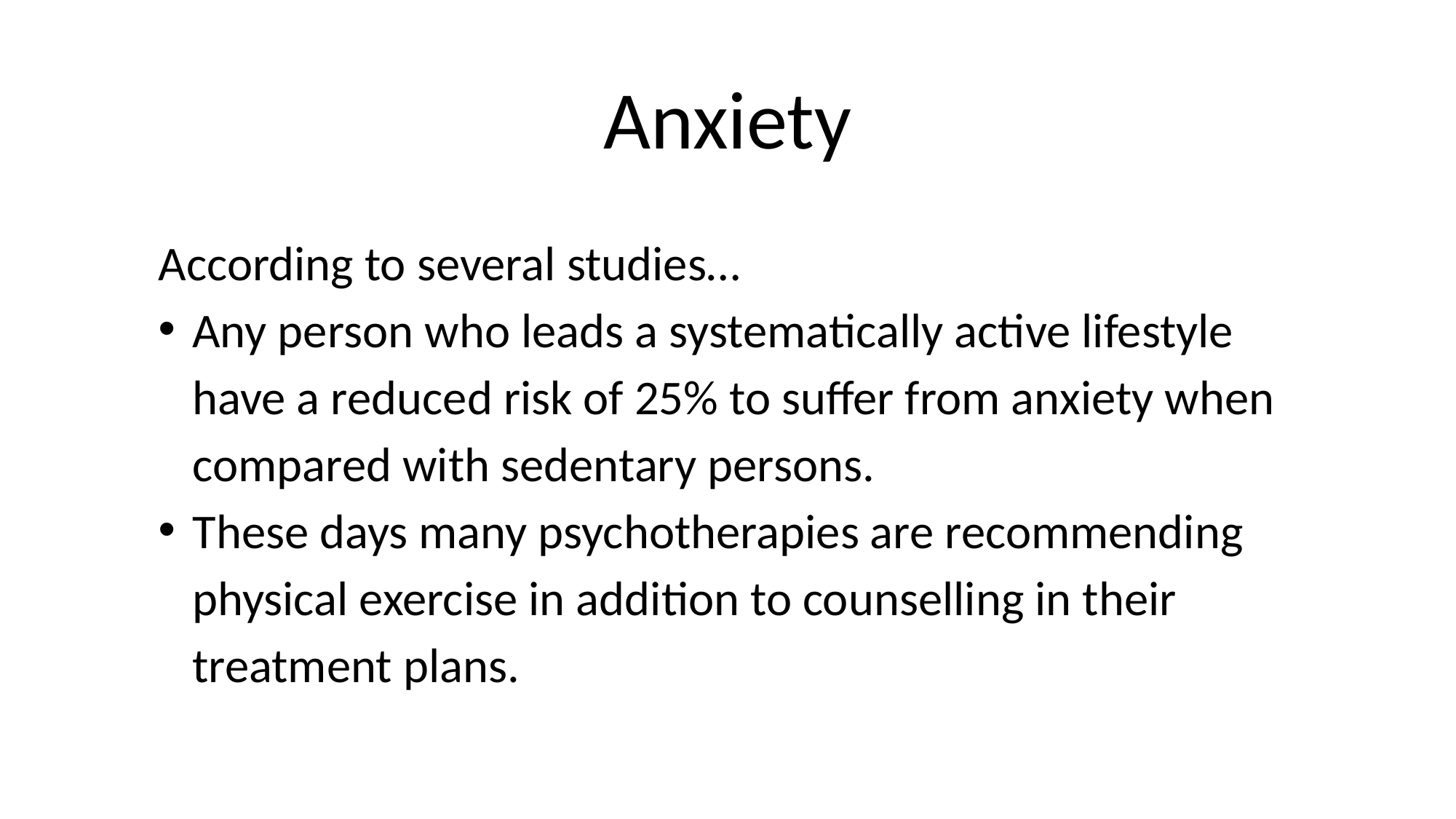

# Anxiety

According to several studies…
Any person who leads a systematically active lifestyle have a reduced risk of 25% to suffer from anxiety when compared with sedentary persons.
These days many psychotherapies are recommending physical exercise in addition to counselling in their treatment plans.